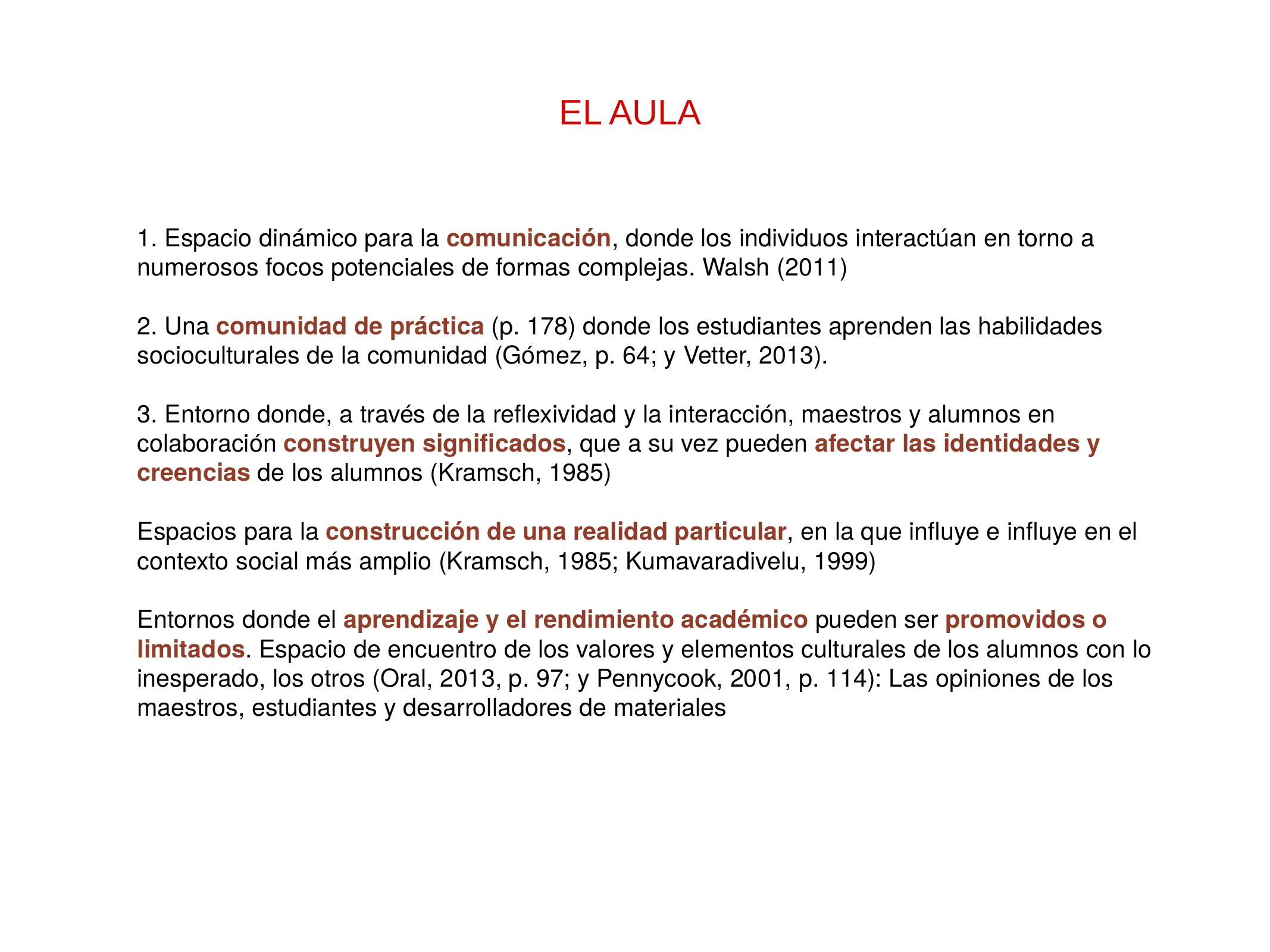

# EL AULA
1. Espacio dinámico para la comunicación, donde los individuos interactúan en torno a numerosos focos potenciales de formas complejas. Walsh (2011)

2. Una comunidad de práctica (p. 178) donde los estudiantes aprenden las habilidades socioculturales de la comunidad (Gómez, p. 64; y Vetter, 2013).

3. Entorno donde, a través de la reflexividad y la interacción, maestros y alumnos en colaboración construyen significados, que a su vez pueden afectar las identidades y creencias de los alumnos (Kramsch, 1985)

Espacios para la construcción de una realidad particular, en la que influye e influye en el contexto social más amplio (Kramsch, 1985; Kumavaradivelu, 1999)

Entornos donde el aprendizaje y el rendimiento académico pueden ser promovidos o limitados. Espacio de encuentro de los valores y elementos culturales de los alumnos con lo inesperado, los otros (Oral, 2013, p. 97; y Pennycook, 2001, p. 114): Las opiniones de los maestros, estudiantes y desarrolladores de materiales